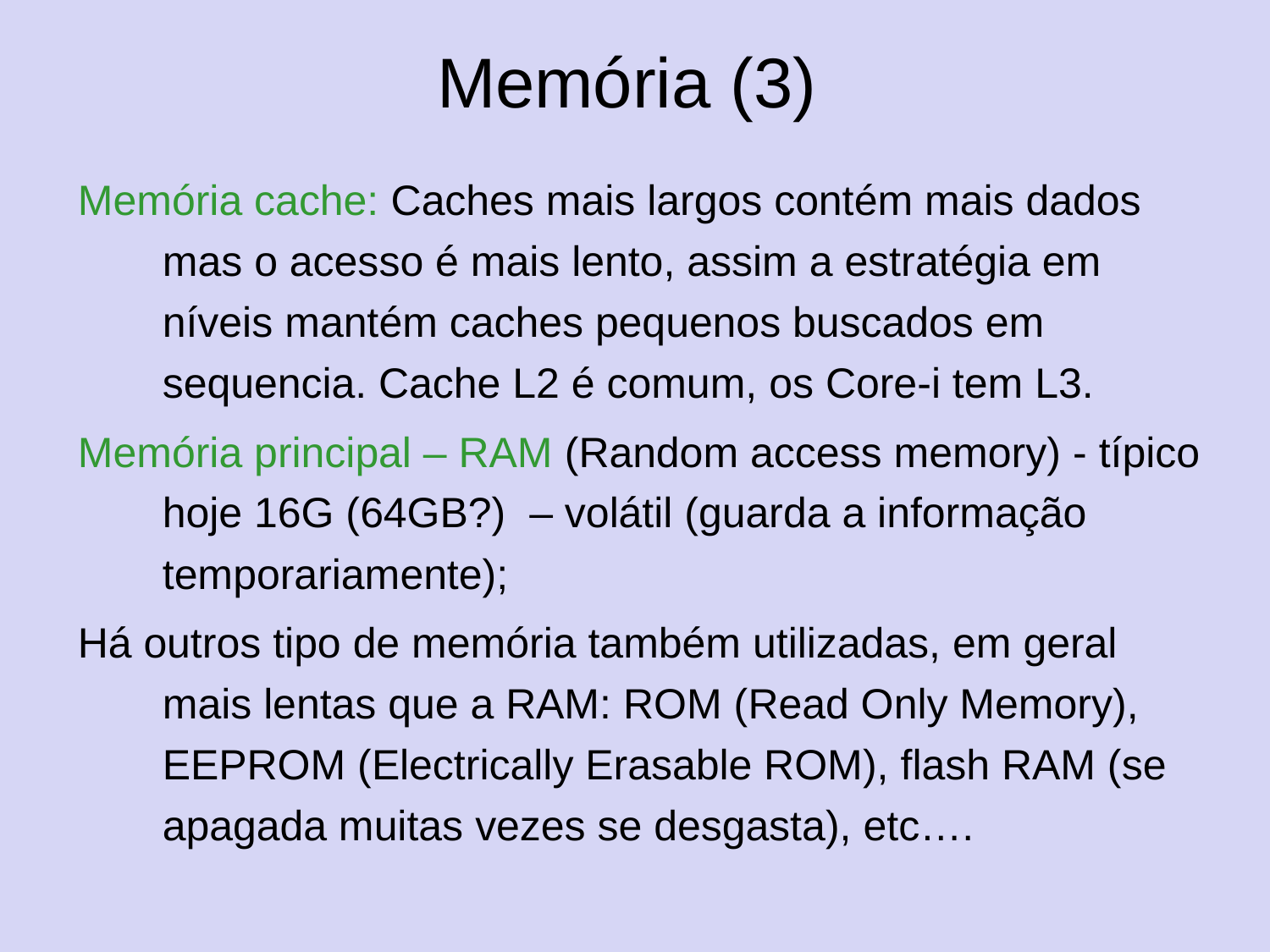

# Memória (3)
Memória cache: Caches mais largos contém mais dados mas o acesso é mais lento, assim a estratégia em níveis mantém caches pequenos buscados em sequencia. Cache L2 é comum, os Core-i tem L3.
Memória principal – RAM (Random access memory) - típico hoje 16G (64GB?)  – volátil (guarda a informação temporariamente);
Há outros tipo de memória também utilizadas, em geral mais lentas que a RAM: ROM (Read Only Memory), EEPROM (Electrically Erasable ROM), flash RAM (se apagada muitas vezes se desgasta), etc….